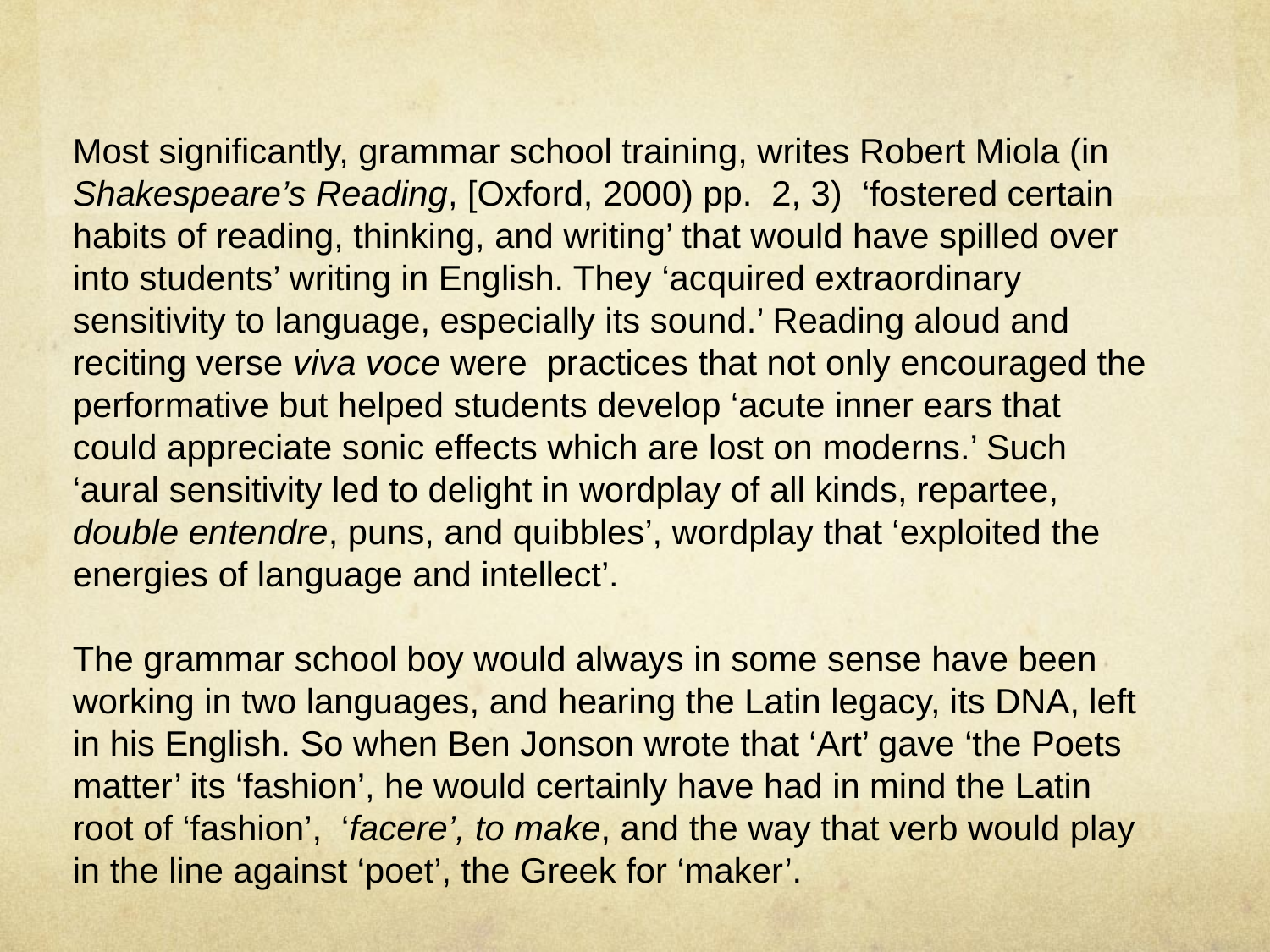

Most significantly, grammar school training, writes Robert Miola (in Shakespeare’s Reading, [Oxford, 2000) pp.  2, 3)  ‘fostered certain habits of reading, thinking, and writing’ that would have spilled over into students’ writing in English. They ‘acquired extraordinary sensitivity to language, especially its sound.’ Reading aloud and reciting verse viva voce were  practices that not only encouraged the performative but helped students develop ‘acute inner ears that could appreciate sonic effects which are lost on moderns.’ Such ‘aural sensitivity led to delight in wordplay of all kinds, repartee, double entendre, puns, and quibbles’, wordplay that ‘exploited the energies of language and intellect’.

The grammar school boy would always in some sense have been working in two languages, and hearing the Latin legacy, its DNA, left in his English. So when Ben Jonson wrote that ‘Art’ gave ‘the Poets matter’ its ‘fashion’, he would certainly have had in mind the Latin root of ‘fashion’,  ‘facere’, to make, and the way that verb would play in the line against ‘poet’, the Greek for ‘maker’.